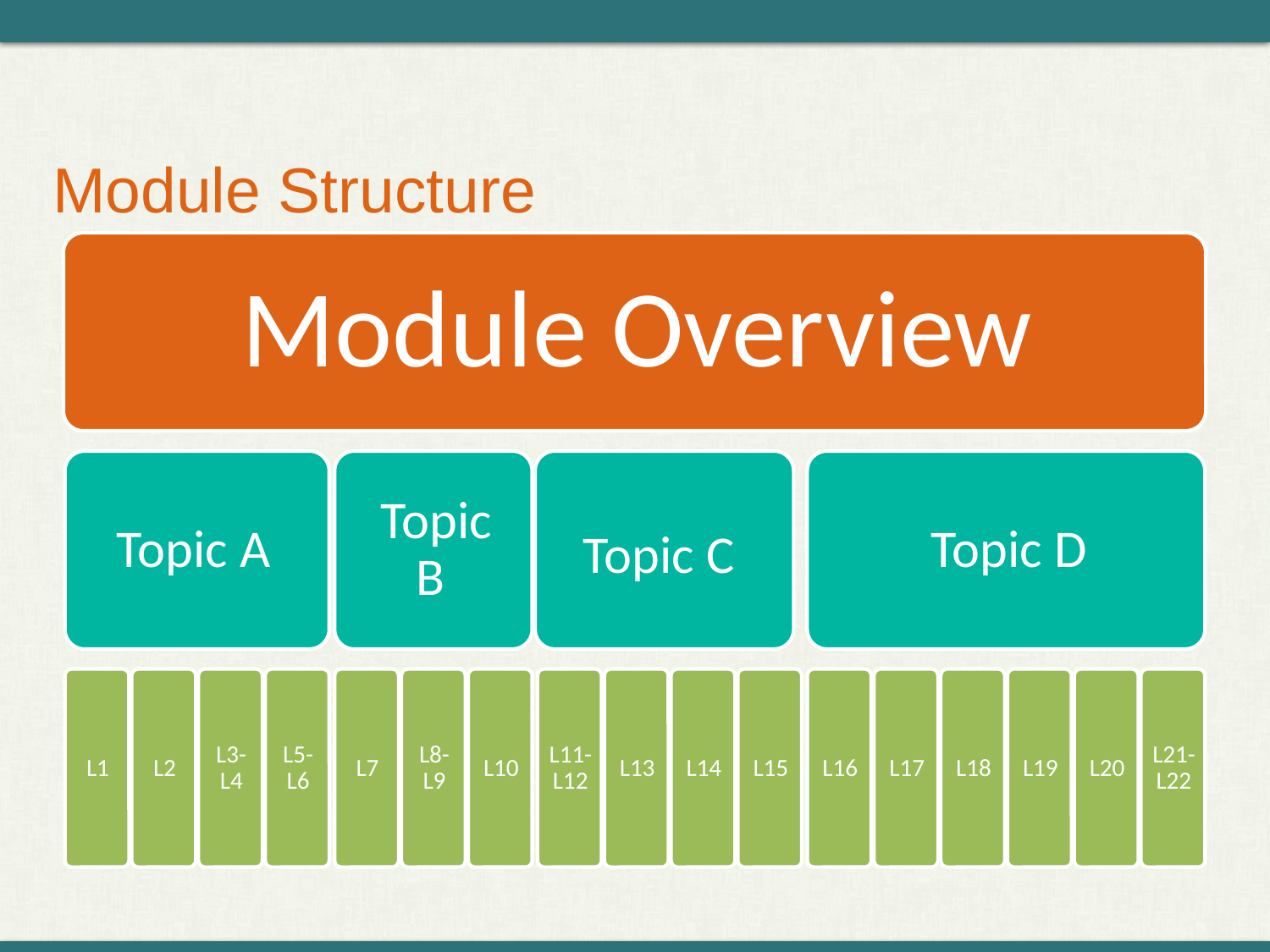

# Module Structure
Module Overview
Topic A
L1
L2
L3-L4
L5-L6
Topic B
L7
L8-L9
L10
Topic C
L11-L12
L13
L14
L15
Topic D
L16
L17
L18
L19
L20
L21-L22